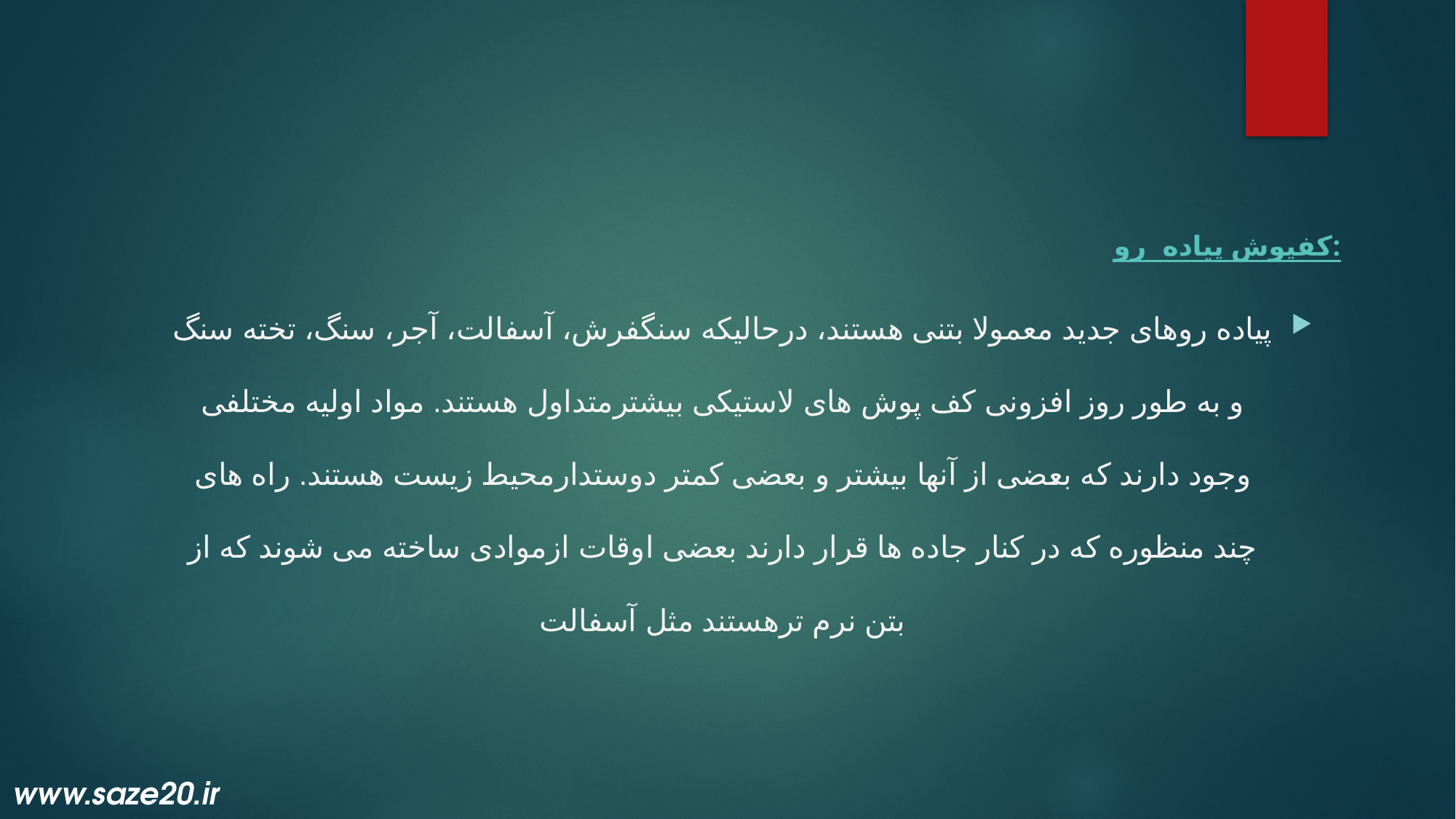

کفپوش پیاده رو:
پیاده روهای جدید معمولا بتنی هستند، درحالیکه سنگفرش، آسفالت، آجر، سنگ، تخته سنگ و به طور روز افزونی کف پوش های لاستیکی بیشترمتداول هستند. مواد اولیه مختلفی وجود دارند که بعضی از آنها بیشتر و بعضی کمتر دوستدارمحیط زیست هستند. راه های چند منظوره که در کنار جاده ها قرار دارند بعضی اوقات ازموادی ساخته می شوند که از بتن نرم ترهستند مثل آسفالت

www.saze20.ir